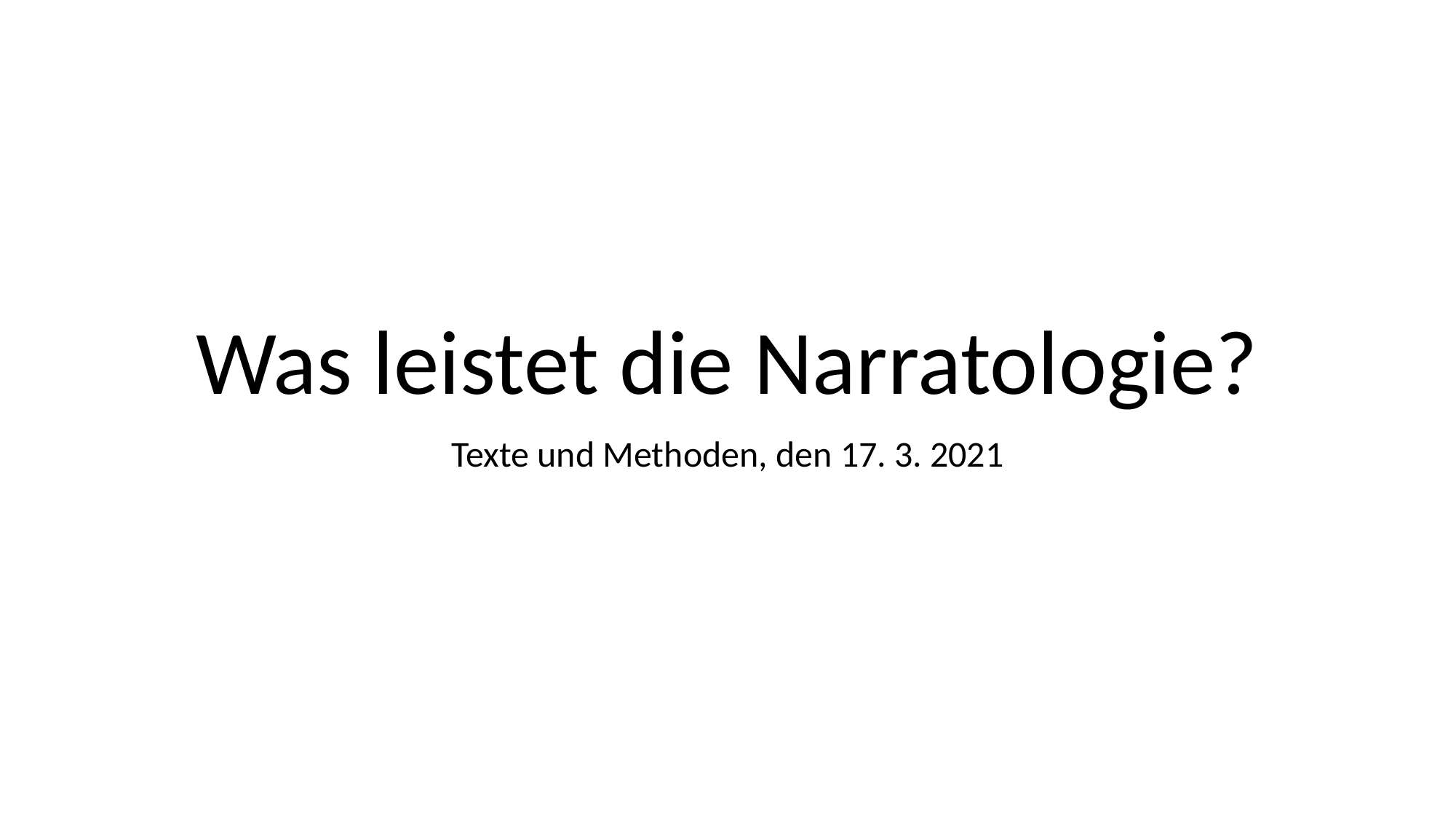

# Was leistet die Narratologie?
Texte und Methoden, den 17. 3. 2021